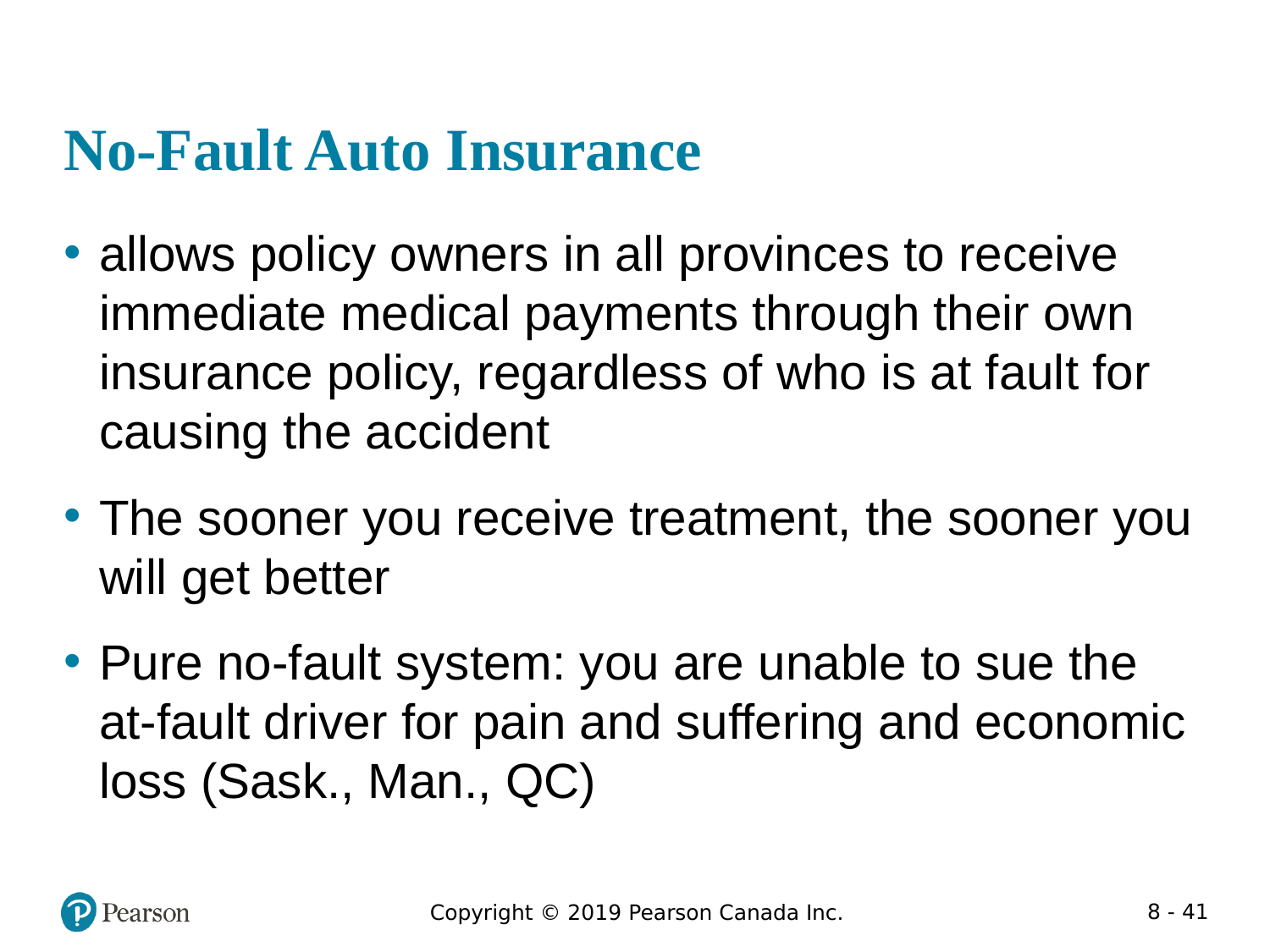

# No-Fault Auto Insurance
allows policy owners in all provinces to receive immediate medical payments through their own insurance policy, regardless of who is at fault for causing the accident
The sooner you receive treatment, the sooner you will get better
Pure no-fault system: you are unable to sue the at-fault driver for pain and suffering and economic loss (Sask., Man., QC)